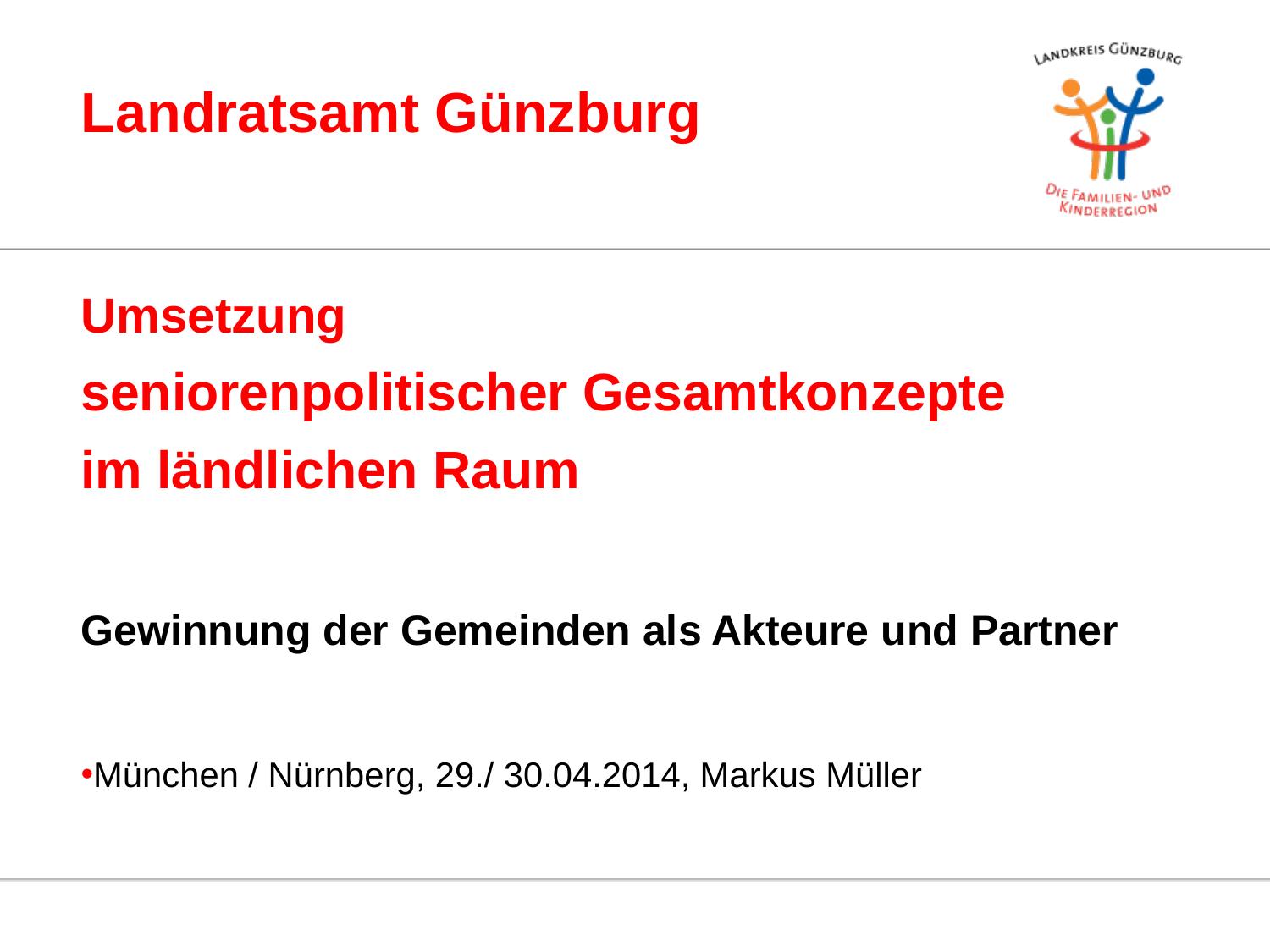

# Landratsamt Günzburg
Umsetzung
seniorenpolitischer Gesamtkonzepte
im ländlichen Raum

Gewinnung der Gemeinden als Akteure und Partner

München / Nürnberg, 29./ 30.04.2014, Markus Müller